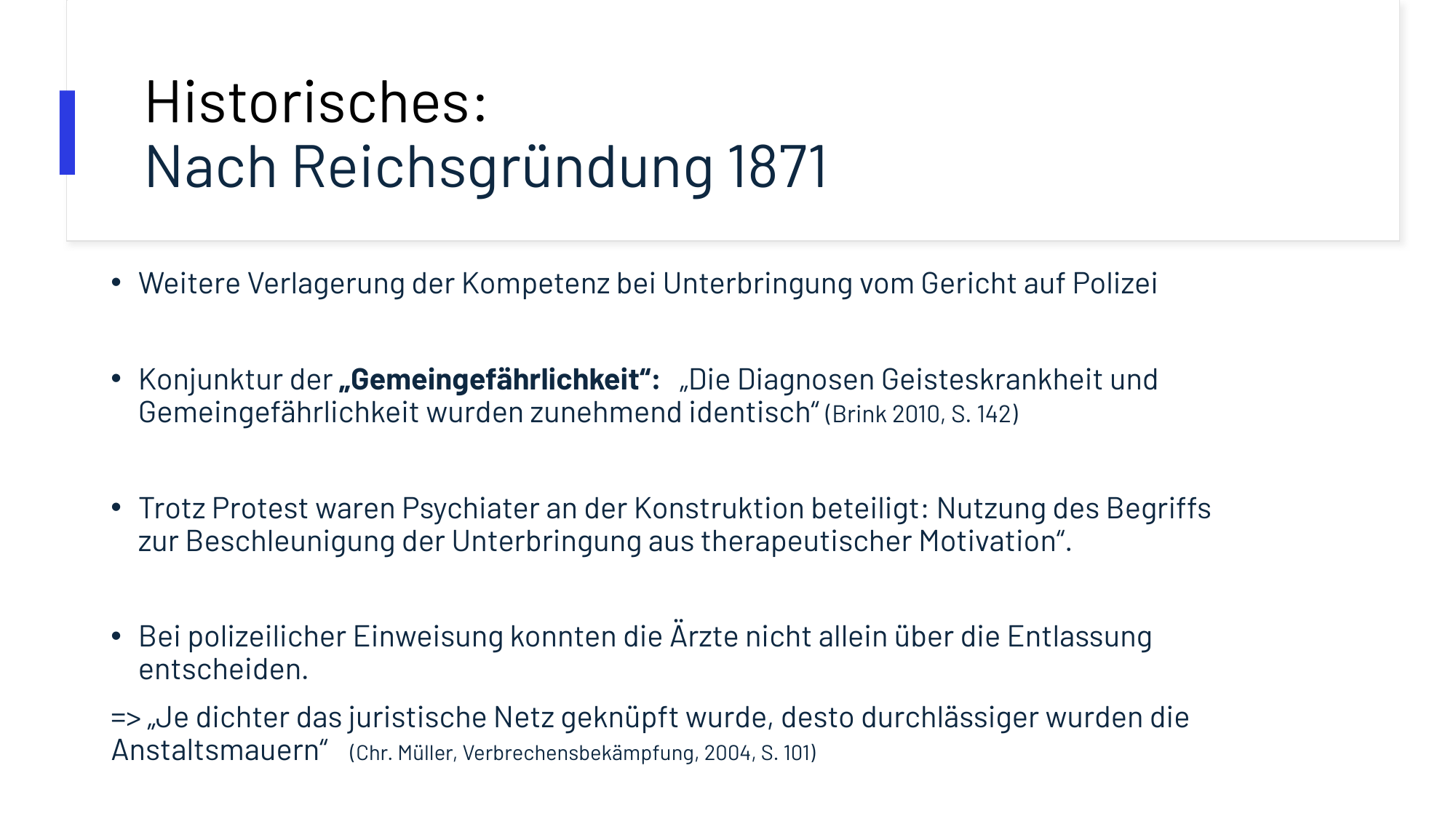

# Historisches: Nach Reichsgründung 1871

Weitere Verlagerung der Kompetenz bei Unterbringung vom Gericht auf Polizei

Konjunktur der „Gemeingefährlichkeit“:   „Die Diagnosen Geisteskrankheit und Gemeingefährlichkeit wurden zunehmend identisch“ (Brink 2010, S. 142)

Trotz Protest waren Psychiater an der Konstruktion beteiligt: Nutzung des Begriffs zur Beschleunigung der Unterbringung aus therapeutischer Motivation“.

Bei polizeilicher Einweisung konnten die Ärzte nicht allein über die Entlassung entscheiden.
=> „Je dichter das juristische Netz geknüpft wurde, desto durchlässiger wurden die Anstaltsmauern“    (Chr. Müller, Verbrechensbekämpfung, 2004, S. 101)